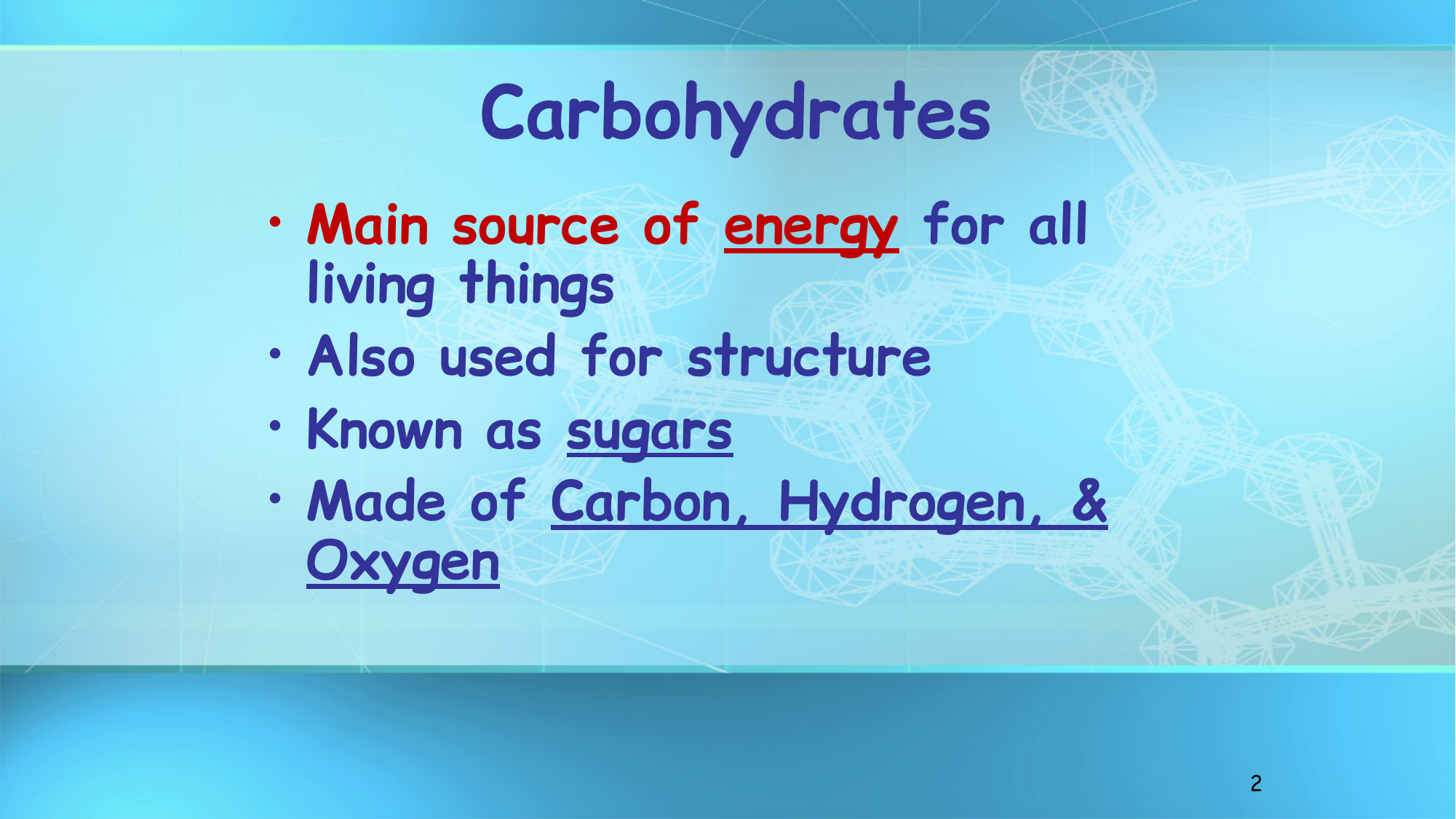

Carbohydrates
Main source of energy for all living things
Also used for structure
Known as sugars
Made of Carbon, Hydrogen, & Oxygen
2